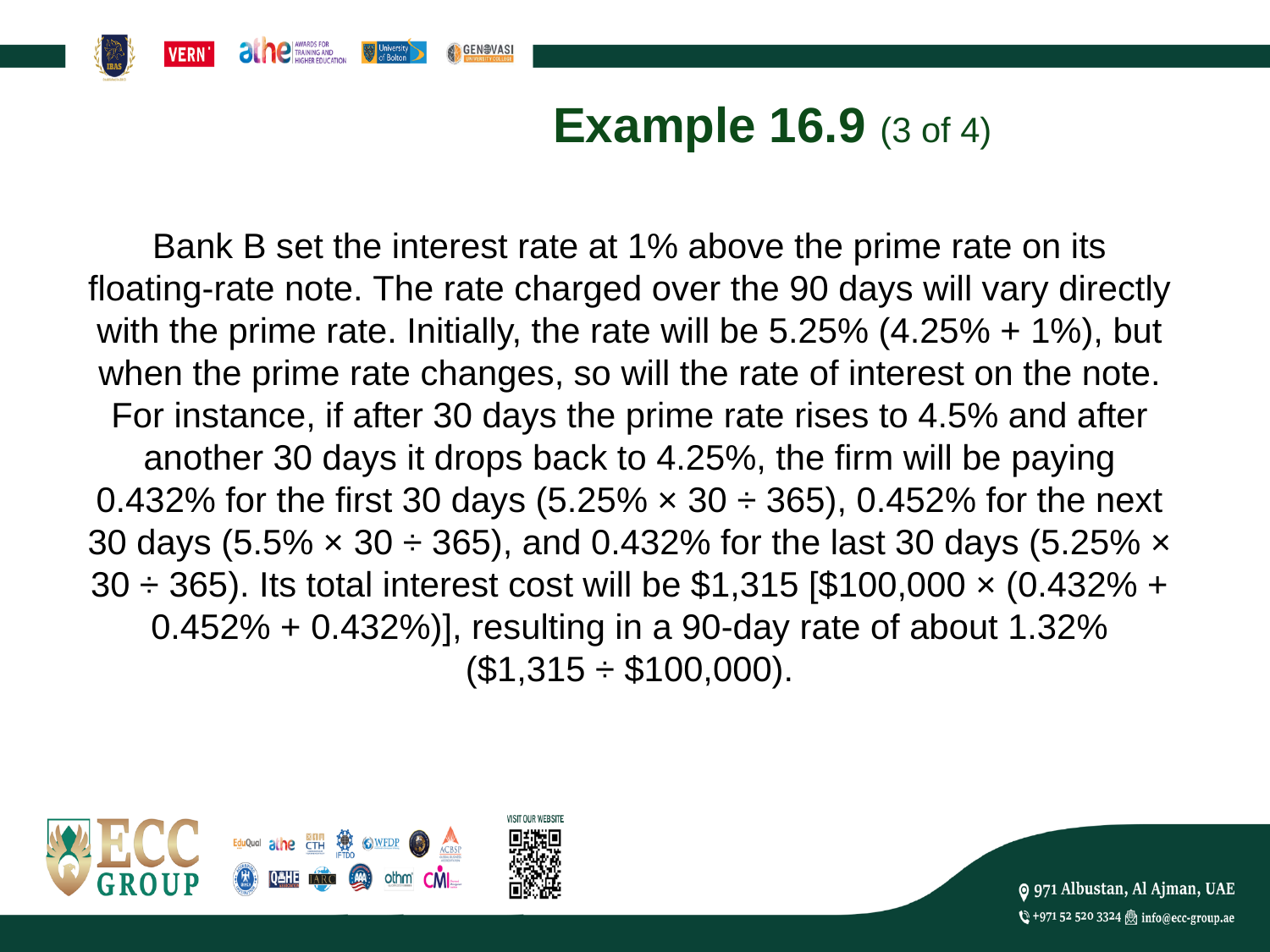

# Example 16.9 (3 of 4)
Bank B set the interest rate at 1% above the prime rate on its floating-rate note. The rate charged over the 90 days will vary directly with the prime rate. Initially, the rate will be 5.25% (4.25% + 1%), but when the prime rate changes, so will the rate of interest on the note. For instance, if after 30 days the prime rate rises to 4.5% and after another 30 days it drops back to 4.25%, the firm will be paying 0.432% for the first 30 days (5.25% × 30 ÷ 365), 0.452% for the next 30 days (5.5% × 30 ÷ 365), and 0.432% for the last 30 days (5.25% × 30 ÷ 365). Its total interest cost will be $1,315 [$100,000 × (0.432% + 0.452% + 0.432%)], resulting in a 90-day rate of about 1.32% ($1,315 ÷ $100,000).